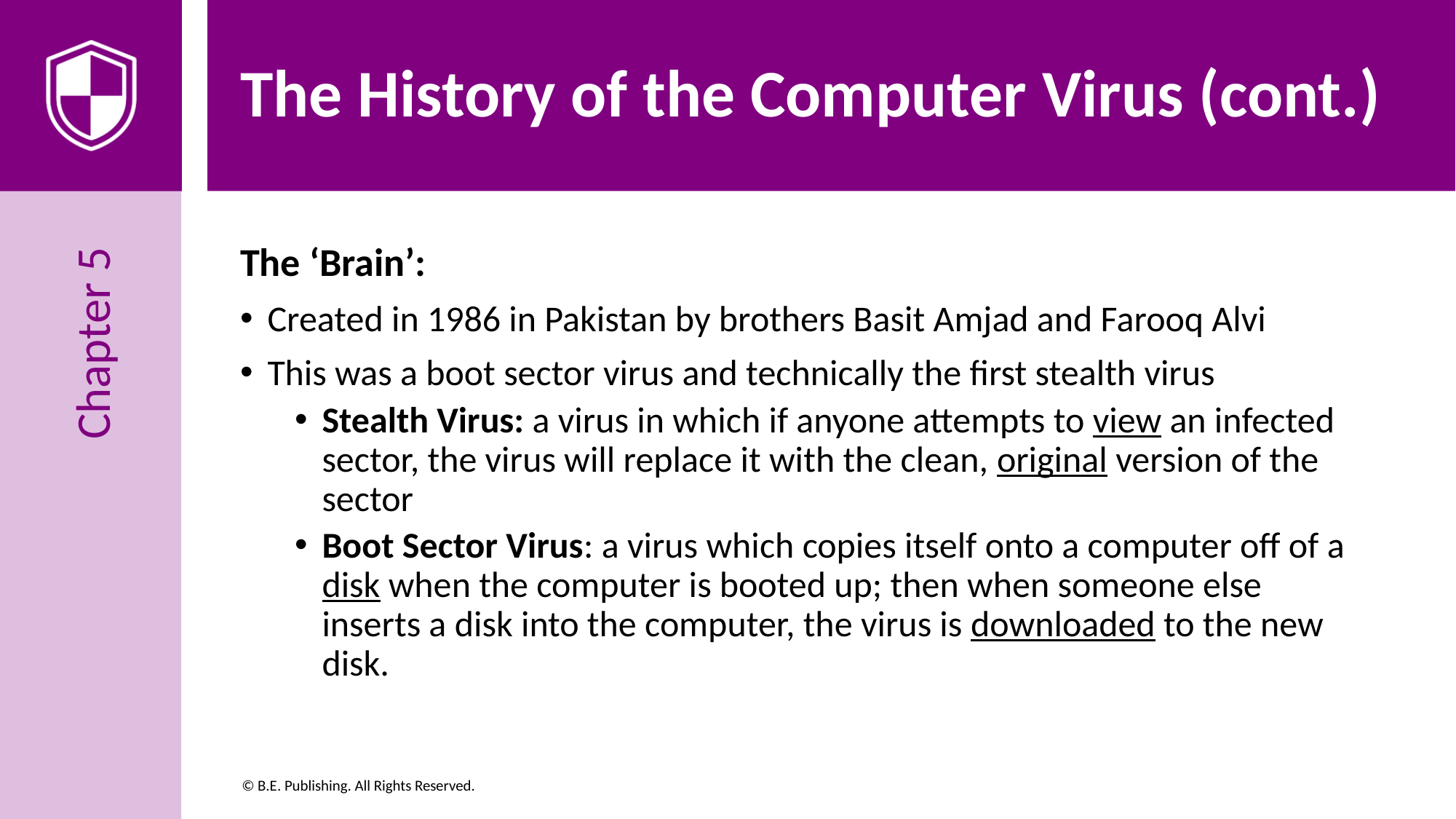

# The History of the Computer Virus (cont.)
The ‘Brain’:
Created in 1986 in Pakistan by brothers Basit Amjad and Farooq Alvi
This was a boot sector virus and technically the first stealth virus
Stealth Virus: a virus in which if anyone attempts to view an infected sector, the virus will replace it with the clean, original version of the sector
Boot Sector Virus: a virus which copies itself onto a computer off of a disk when the computer is booted up; then when someone else inserts a disk into the computer, the virus is downloaded to the new disk.